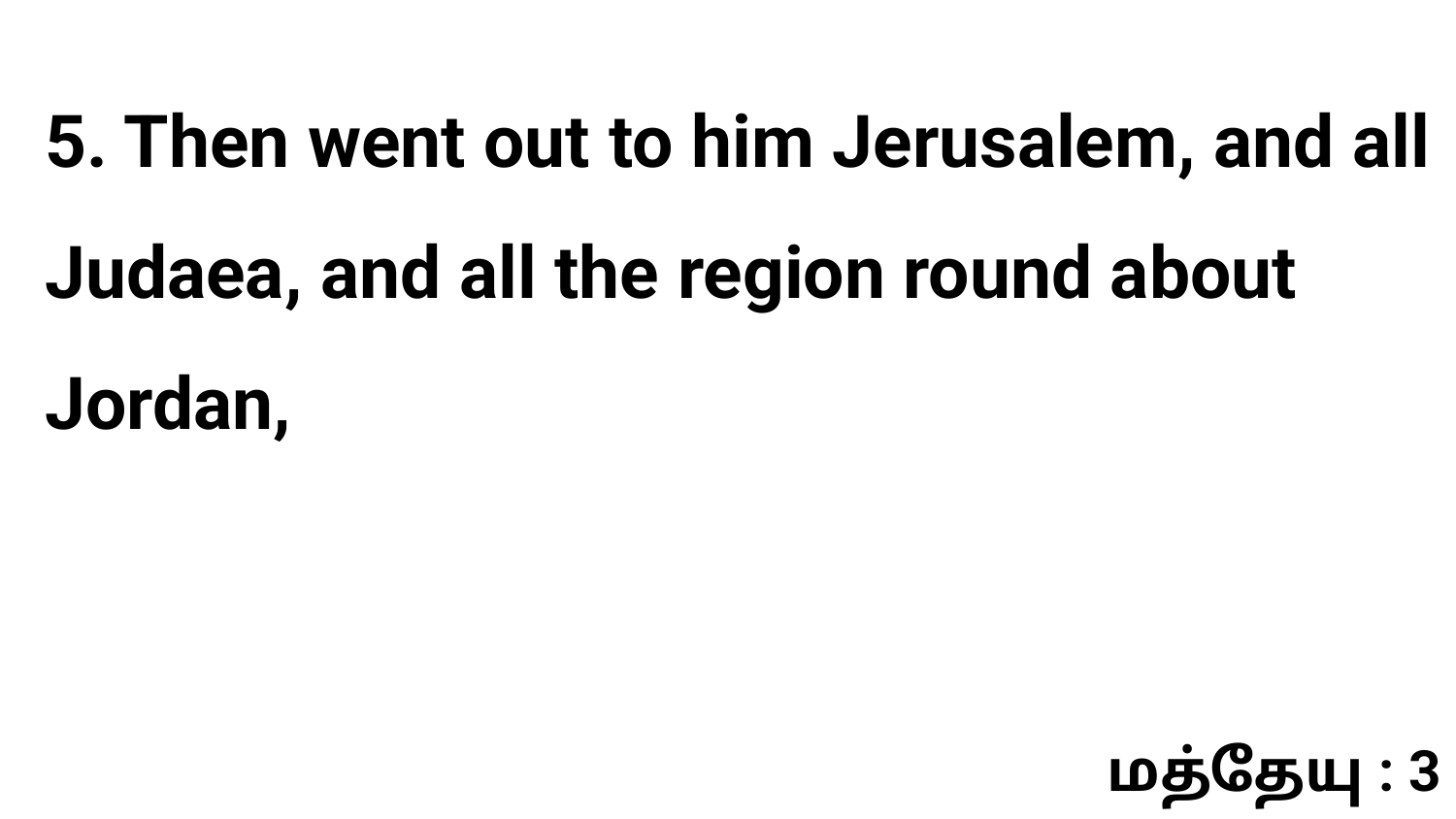

5. Then went out to him Jerusalem, and all Judaea, and all the region round about Jordan,
மத்தேயு : 3